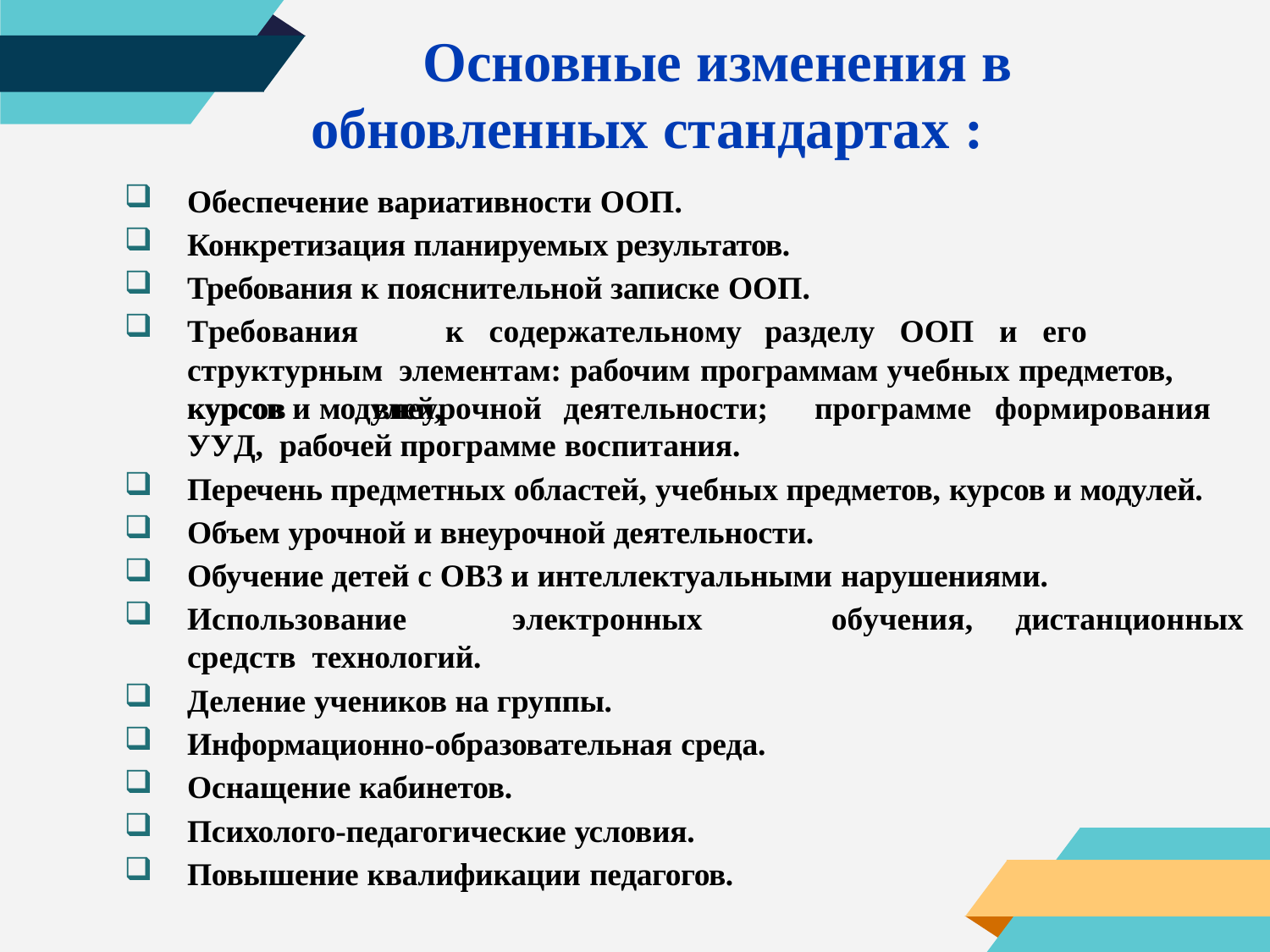

# Основные изменения в  обновленных стандартах :
Обеспечение вариативности ООП.
Конкретизация планируемых результатов.
Требования к пояснительной записке ООП.
Требования	к	содержательному	разделу	ООП	и	его	структурным  элементам: рабочим программам учебных предметов, курсов и модулей,
курсов	внеурочной	деятельности;	программе	формирования	УУД,  рабочей программе воспитания.
Перечень предметных областей, учебных предметов, курсов и модулей.
Объем урочной и внеурочной деятельности.
Обучение детей с ОВЗ и интеллектуальными нарушениями.
Использование	электронных	средств  технологий.
Деление учеников на группы.
Информационно-образовательная среда.
Оснащение кабинетов.
Психолого-педагогические условия.
Повышение квалификации педагогов.
обучения,	дистанционных